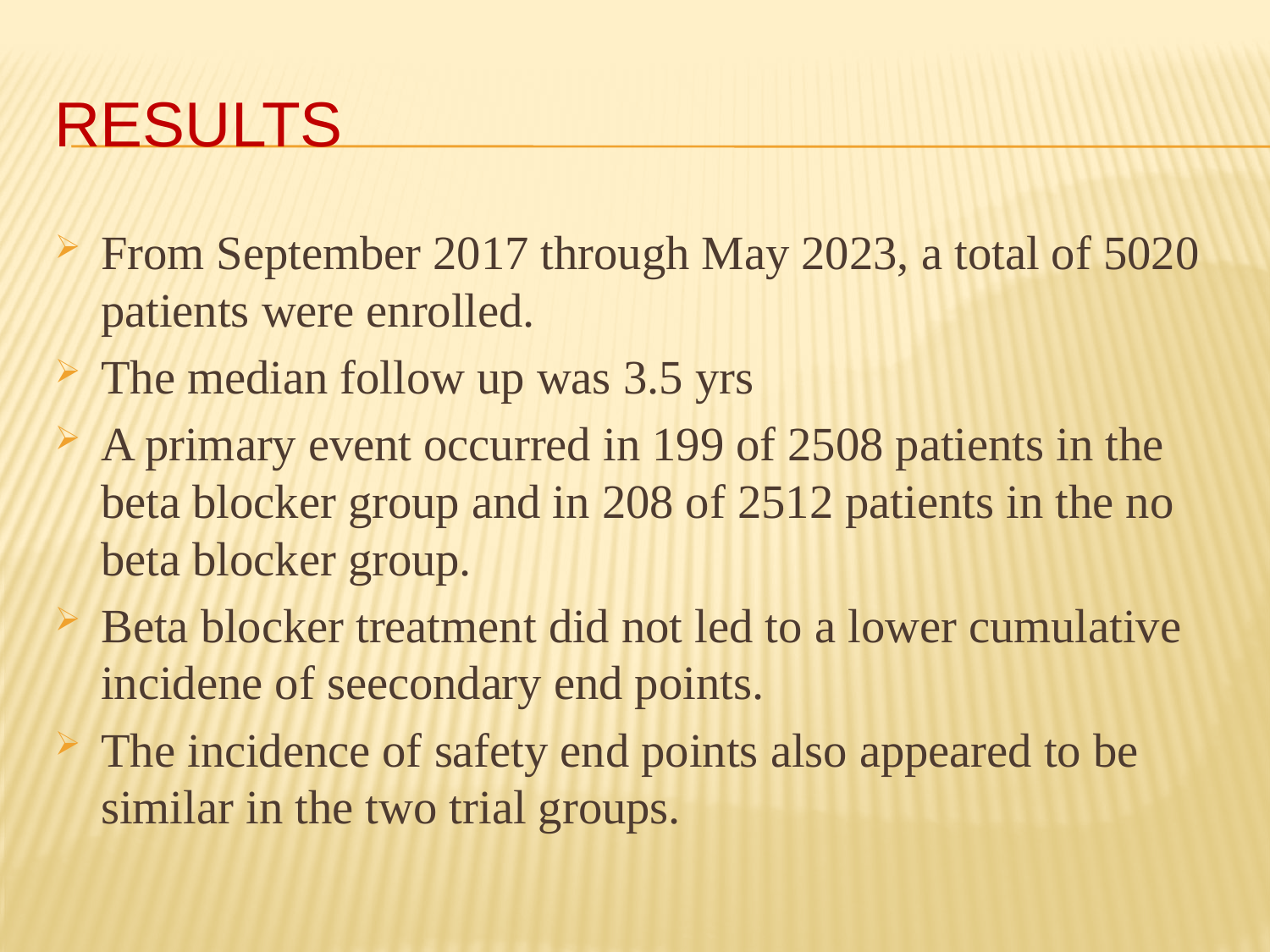

# RESULTS
From September 2017 through May 2023, a total of 5020 patients were enrolled.
The median follow up was 3.5 yrs
A primary event occurred in 199 of 2508 patients in the beta blocker group and in 208 of 2512 patients in the no beta blocker group.
Beta blocker treatment did not led to a lower cumulative incidene of seecondary end points.
The incidence of safety end points also appeared to be similar in the two trial groups.